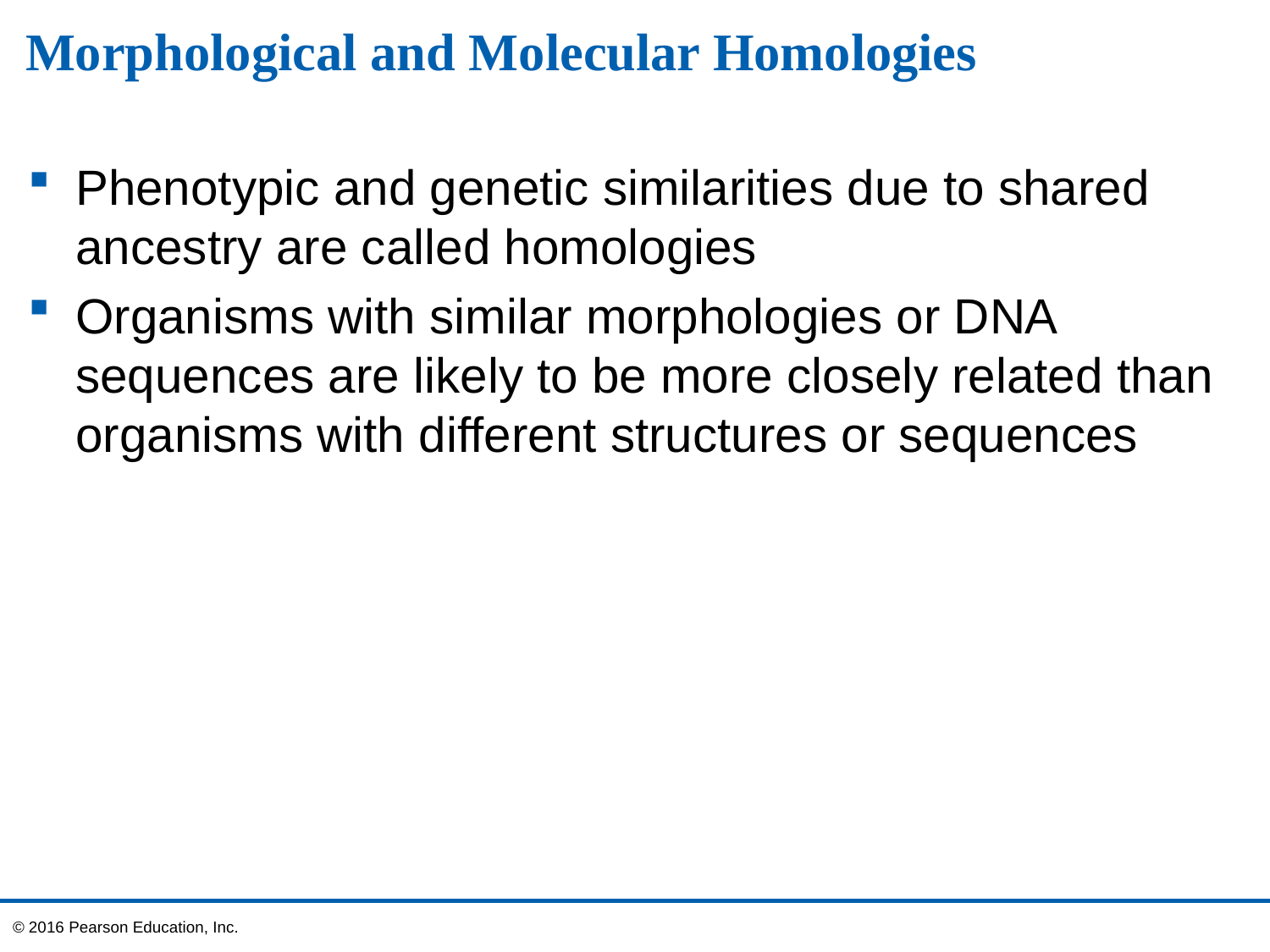

# Morphological and Molecular Homologies
Phenotypic and genetic similarities due to shared ancestry are called homologies
Organisms with similar morphologies or DNA sequences are likely to be more closely related than organisms with different structures or sequences
© 2016 Pearson Education, Inc.